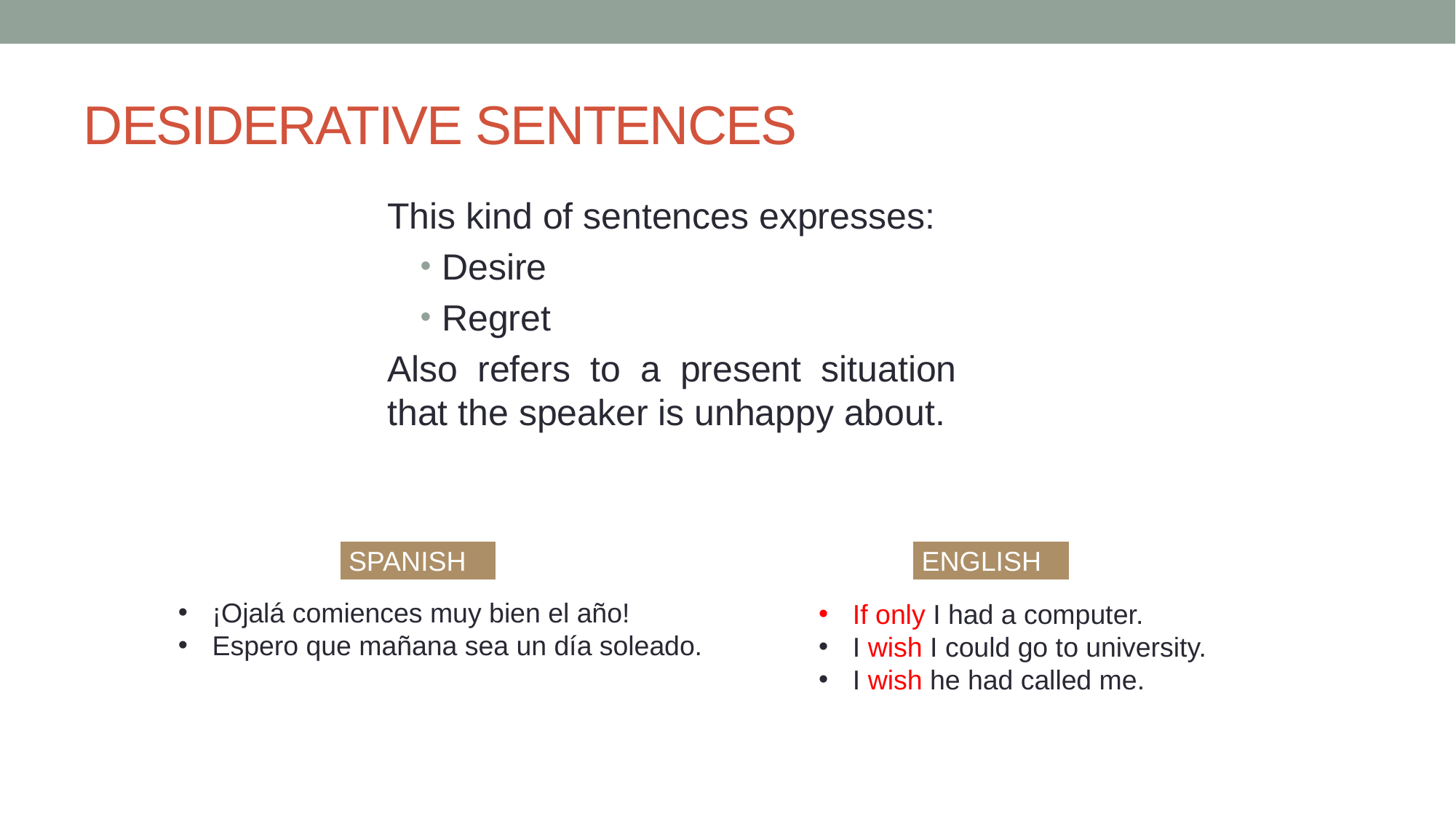

# DESIDERATIVE SENTENCES
This kind of sentences expresses:
Desire
Regret
Also refers to a present situation that the speaker is unhappy about.
SPANISH
ENGLISH
¡Ojalá comiences muy bien el año!
Espero que mañana sea un día soleado.
If only I had a computer.
I wish I could go to university.
I wish he had called me.